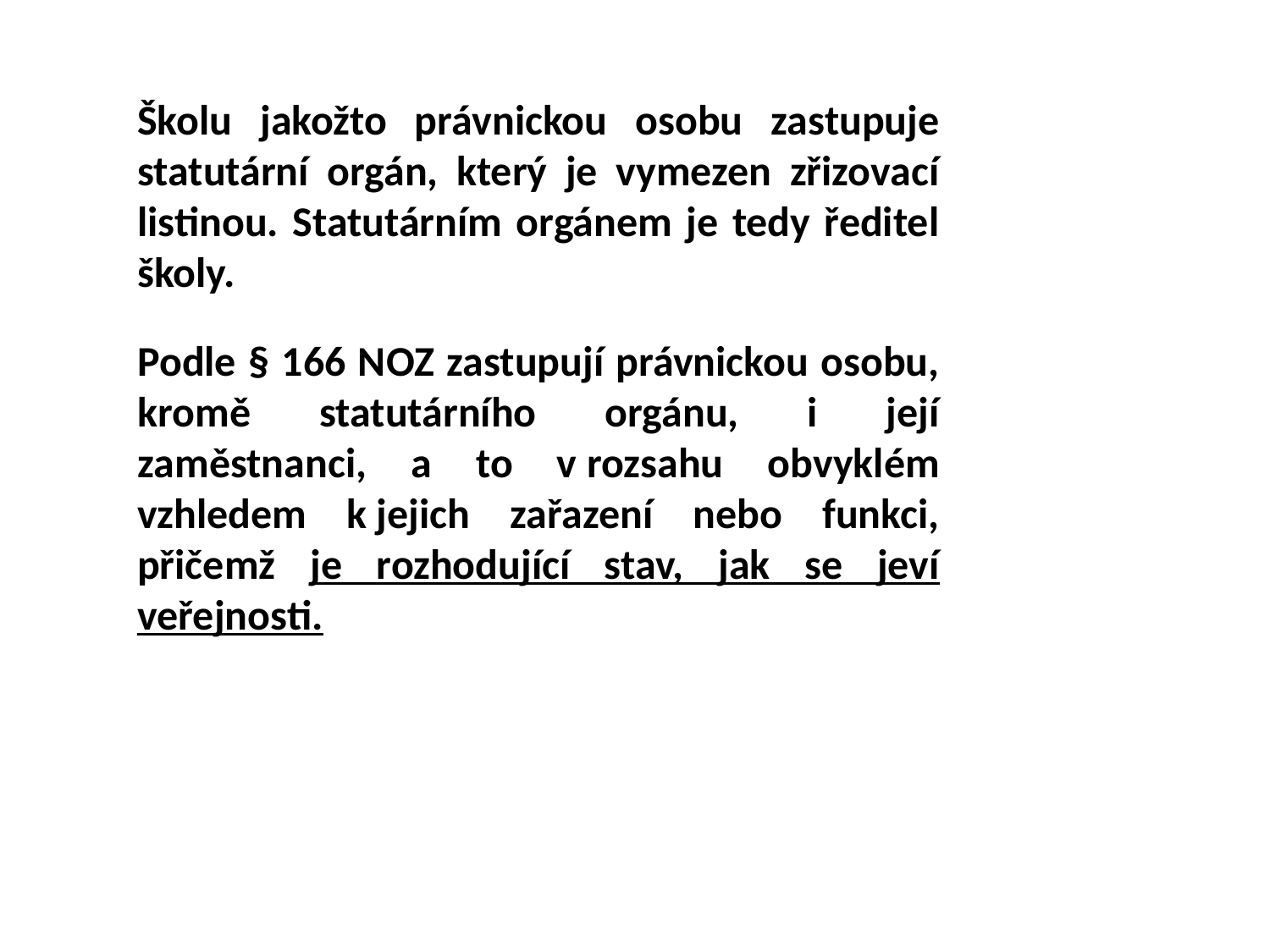

#
Školu jakožto právnickou osobu zastupuje statutární orgán, který je vymezen zřizovací listinou. Statutárním orgánem je tedy ředitel školy.

Podle § 166 NOZ zastupují právnickou osobu, kromě statutárního orgánu, i její zaměstnanci, a to v rozsahu obvyklém vzhledem k jejich zařazení nebo funkci, přičemž je rozhodující stav, jak se jeví veřejnosti.